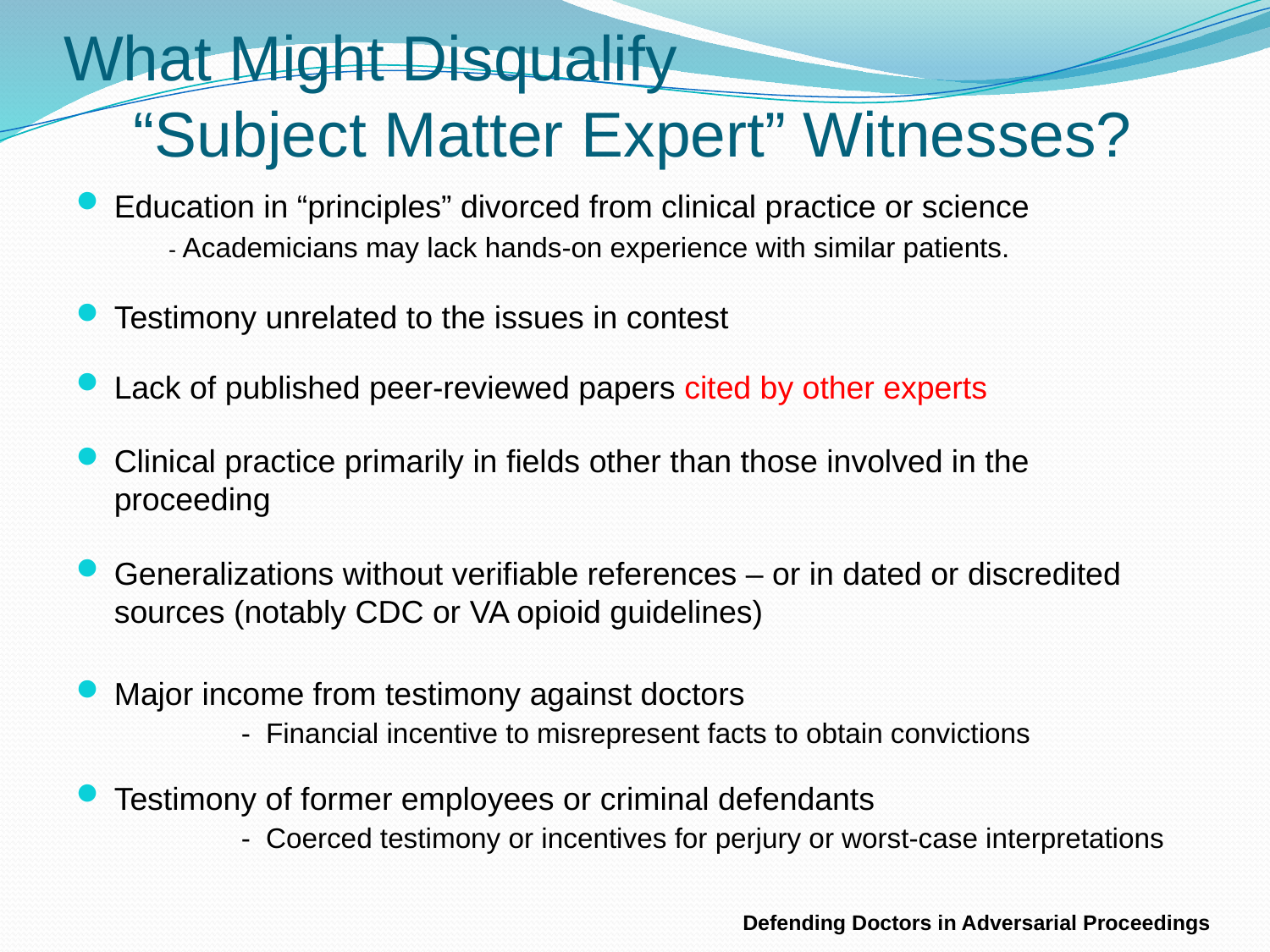

# What Might Disqualify “Subject Matter Expert” Witnesses?
Education in “principles” divorced from clinical practice or science
- Academicians may lack hands-on experience with similar patients.
Testimony unrelated to the issues in contest
Lack of published peer-reviewed papers cited by other experts
Clinical practice primarily in fields other than those involved in the proceeding
Generalizations without verifiable references – or in dated or discredited sources (notably CDC or VA opioid guidelines)
Major income from testimony against doctors
	-  Financial incentive to misrepresent facts to obtain convictions
Testimony of former employees or criminal defendants
	-  Coerced testimony or incentives for perjury or worst-case interpretations

Defending Doctors in Adversarial Proceedings